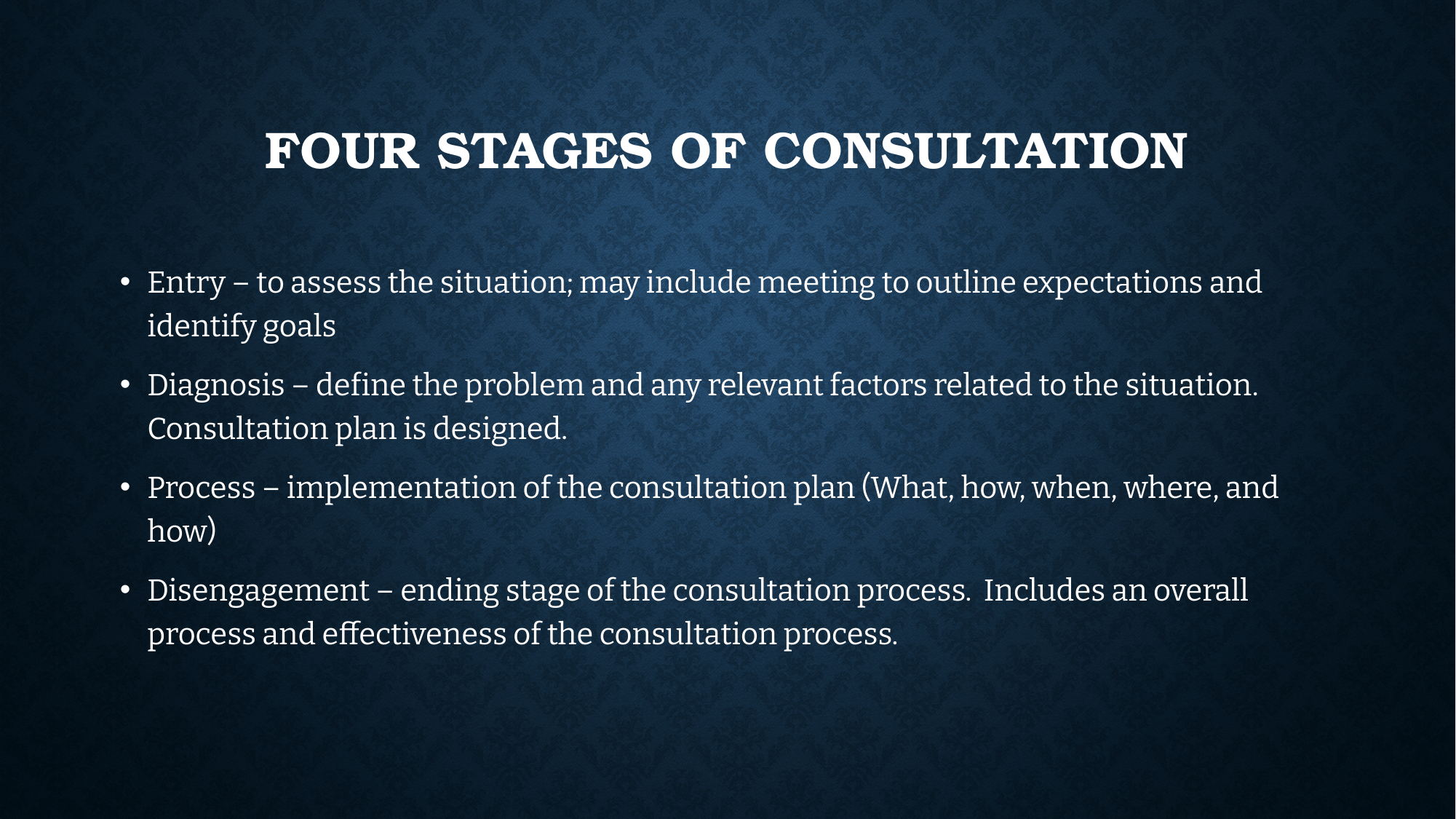

# Four Stages of Consultation
Entry – to assess the situation; may include meeting to outline expectations and identify goals
Diagnosis – define the problem and any relevant factors related to the situation.  Consultation plan is designed.
Process – implementation of the consultation plan (What, how, when, where, and how)
Disengagement – ending stage of the consultation process.  Includes an overall process and effectiveness of the consultation process.